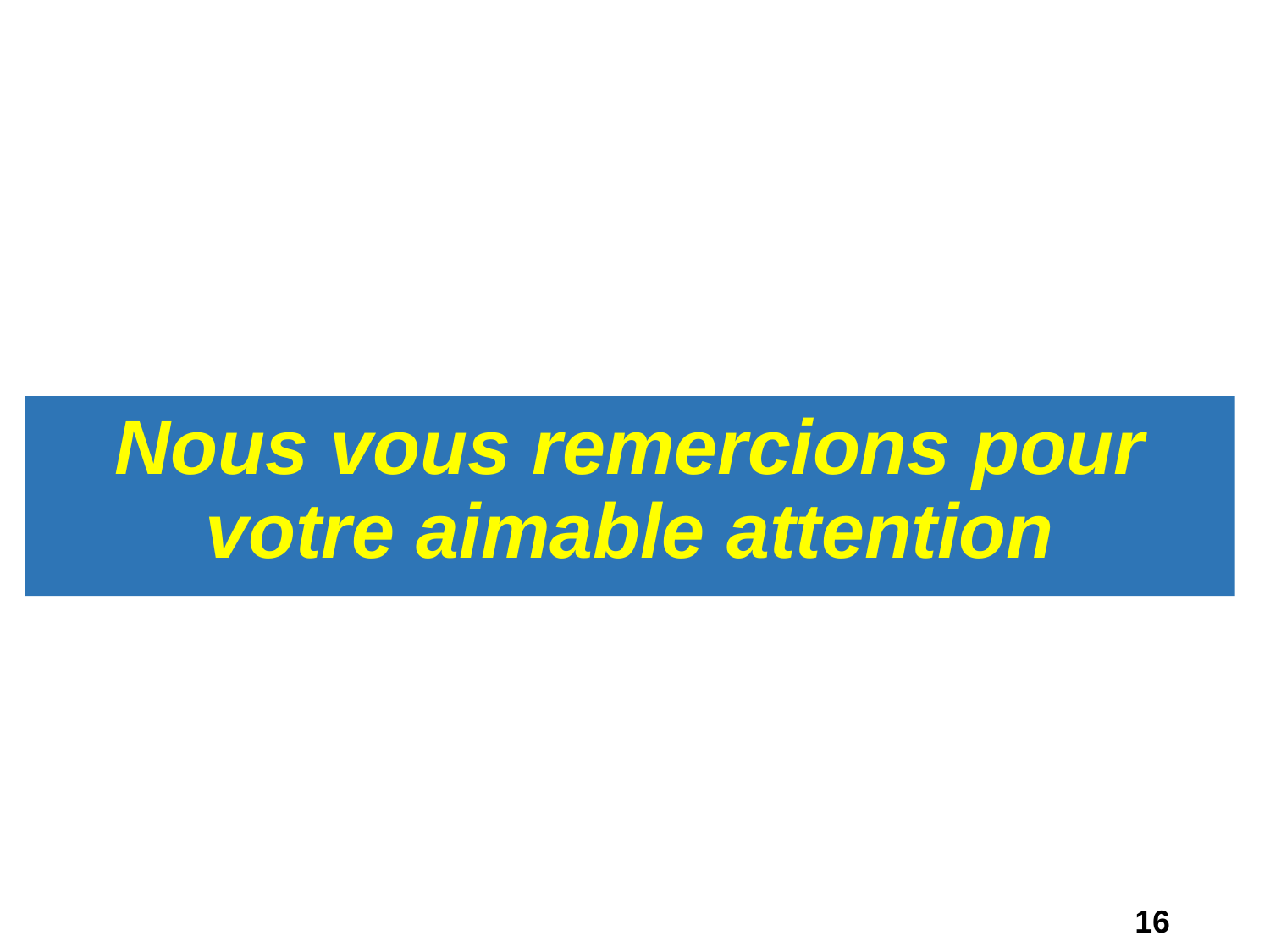

# Nous vous remercions pour votre aimable attention
16